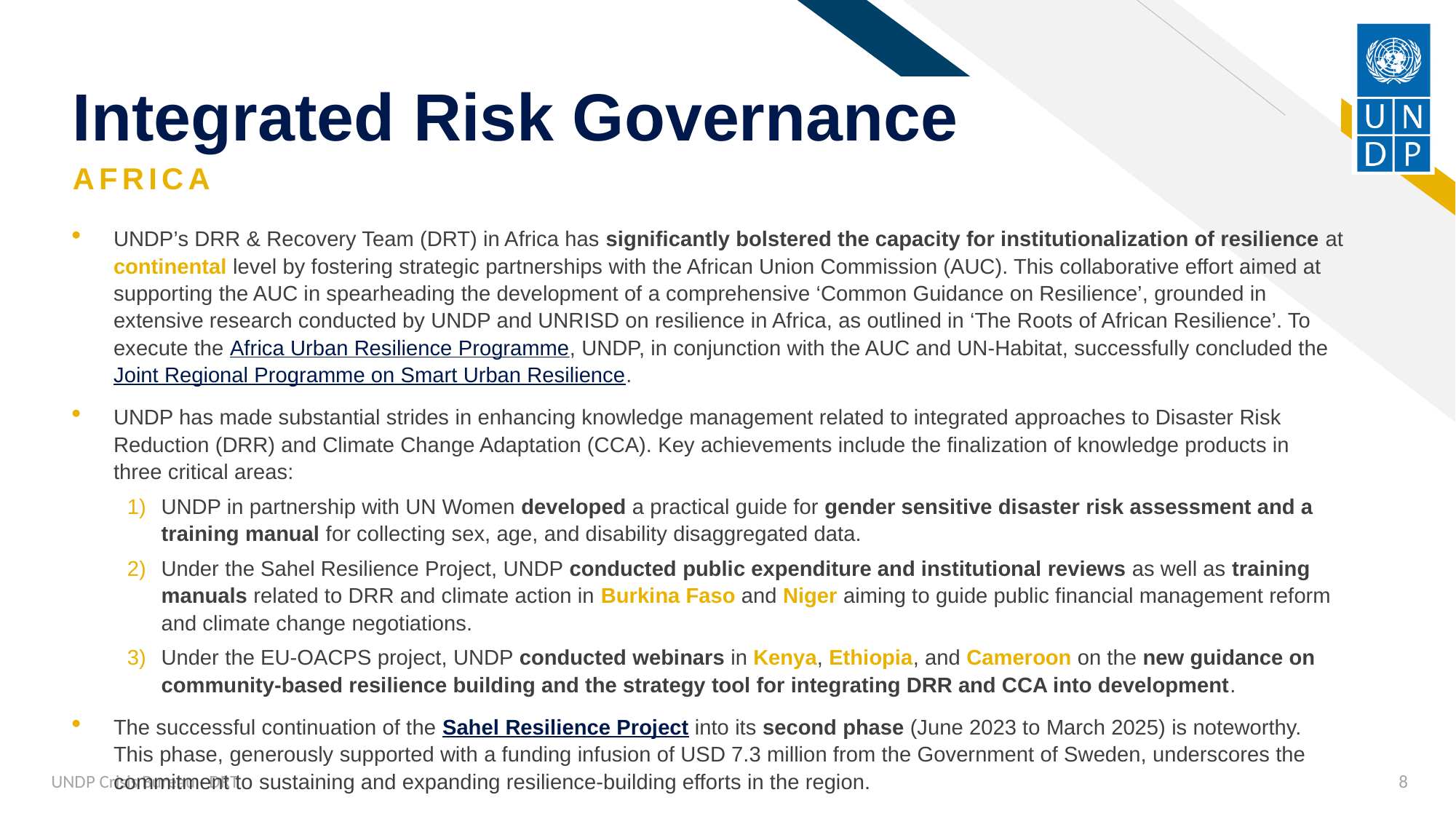

# Integrated Risk Governance
AFRICA
UNDP’s DRR & Recovery Team (DRT) in Africa has significantly bolstered the capacity for institutionalization of resilience at continental level by fostering strategic partnerships with the African Union Commission (AUC). This collaborative effort aimed at supporting the AUC in spearheading the development of a comprehensive ‘Common Guidance on Resilience’, grounded in extensive research conducted by UNDP and UNRISD on resilience in Africa, as outlined in ‘The Roots of African Resilience’. To execute the Africa Urban Resilience Programme, UNDP, in conjunction with the AUC and UN-Habitat, successfully concluded the Joint Regional Programme on Smart Urban Resilience.
UNDP has made substantial strides in enhancing knowledge management related to integrated approaches to Disaster Risk Reduction (DRR) and Climate Change Adaptation (CCA). Key achievements include the finalization of knowledge products in three critical areas:
UNDP in partnership with UN Women developed a practical guide for gender sensitive disaster risk assessment and a training manual for collecting sex, age, and disability disaggregated data.
Under the Sahel Resilience Project, UNDP conducted public expenditure and institutional reviews as well as training manuals related to DRR and climate action in Burkina Faso and Niger aiming to guide public financial management reform and climate change negotiations.
Under the EU-OACPS project, UNDP conducted webinars in Kenya, Ethiopia, and Cameroon on the new guidance on community-based resilience building and the strategy tool for integrating DRR and CCA into development.
The successful continuation of the Sahel Resilience Project into its second phase (June 2023 to March 2025) is noteworthy. This phase, generously supported with a funding infusion of USD 7.3 million from the Government of Sweden, underscores the commitment to sustaining and expanding resilience-building efforts in the region.
UNDP Crisis Bureau - DRT
8